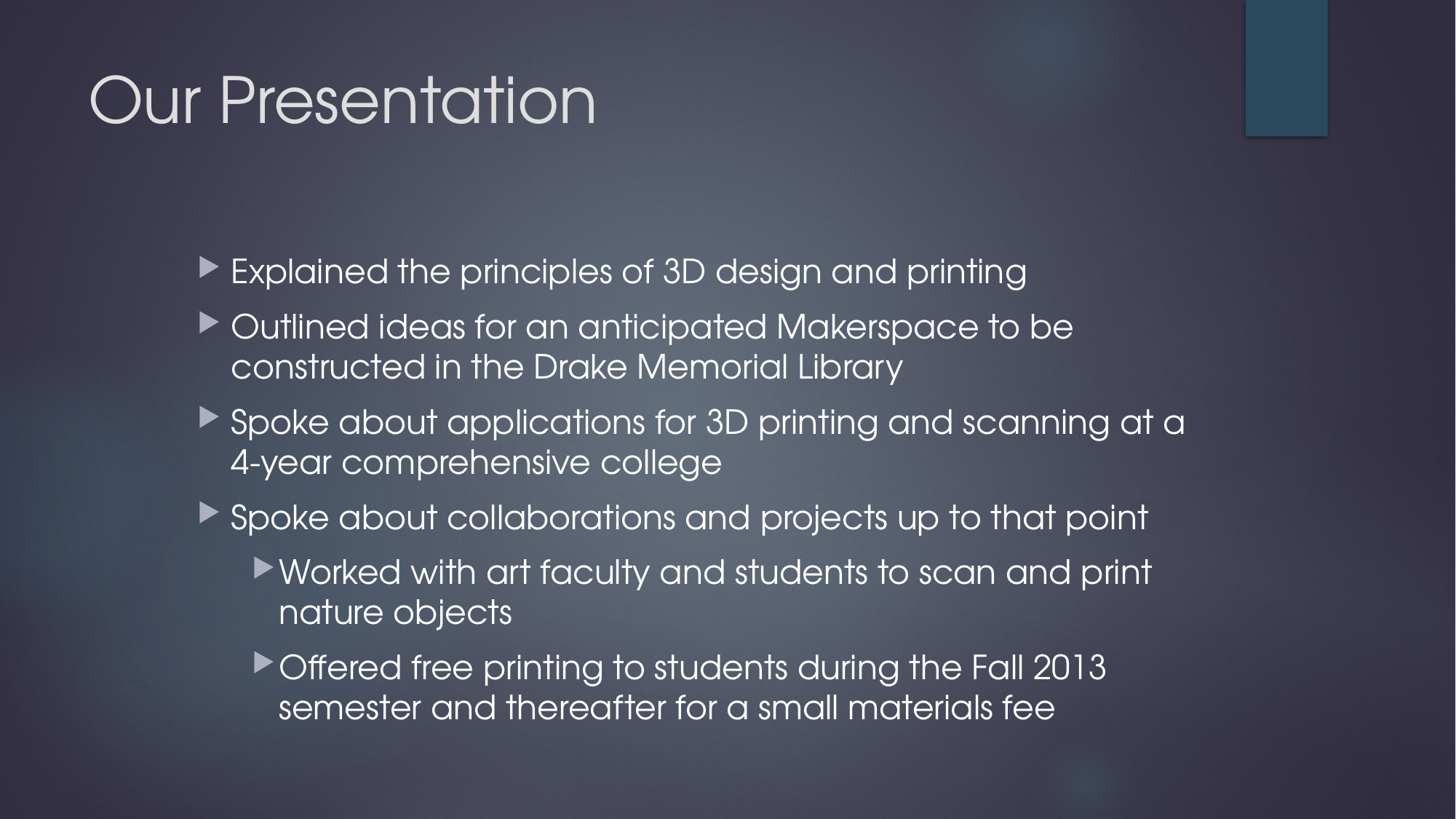

# Our Presentation
Explained the principles of 3D design and printing
Outlined ideas for an anticipated Makerspace to be constructed in the Drake Memorial Library
Spoke about applications for 3D printing and scanning at a 4-year comprehensive college
Spoke about collaborations and projects up to that point
Worked with art faculty and students to scan and print nature objects
Offered free printing to students during the Fall 2013 semester and thereafter for a small materials fee